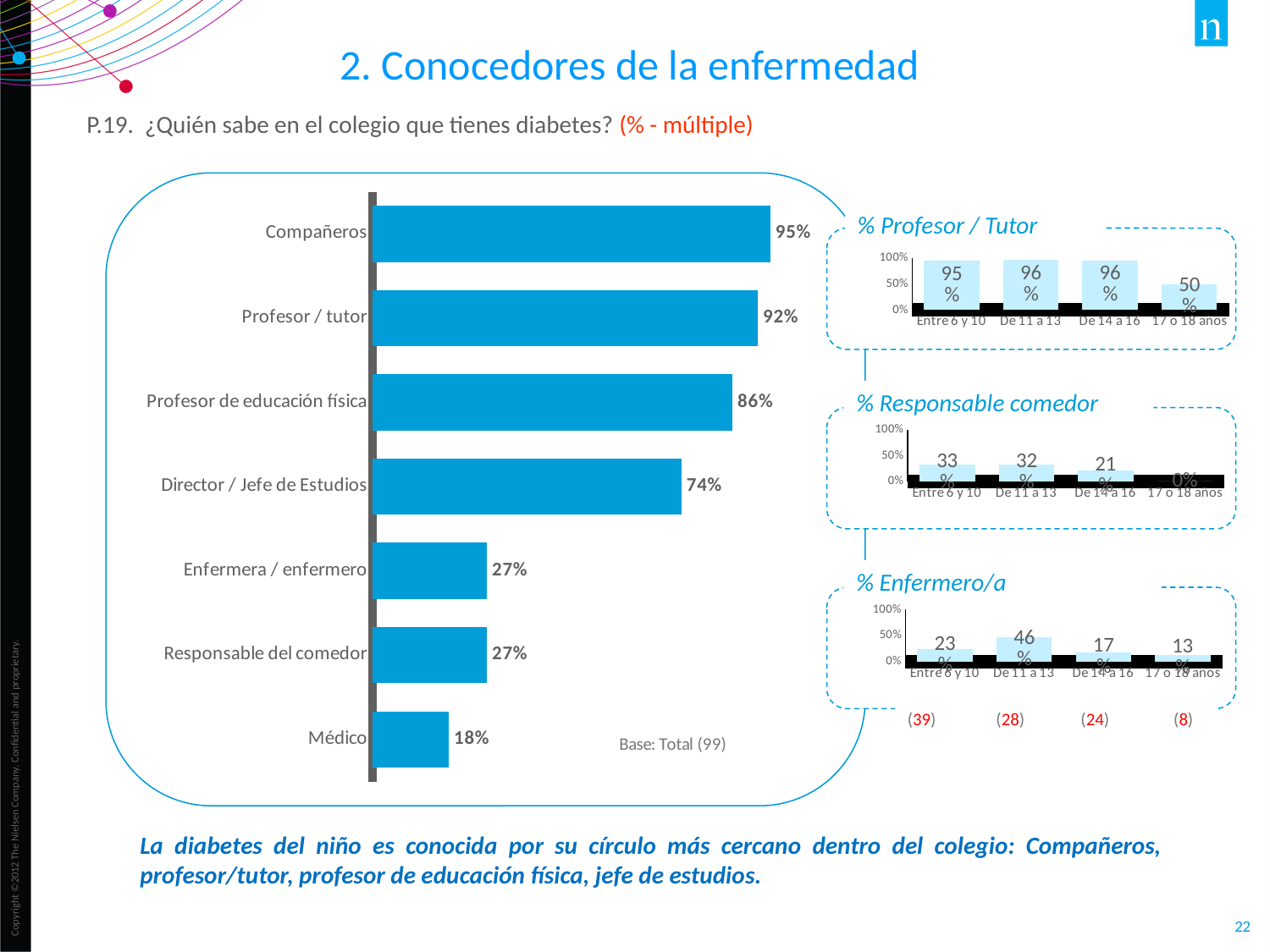

2. Conocedores de la enfermedad
P.19.  ¿Quién sabe en el colegio que tienes diabetes? (% - múltiple)

### Chart

| Category |  |
|---|---|
| Compañeros | 0.949 |
| Profesor / tutor | 0.919 |
| Profesor de educación física | 0.859 |
| Director / Jefe de Estudios | 0.737 |
| Enfermera / enfermero | 0.273 |
| Responsable del comedor | 0.273 |
| Médico | 0.182 |
% Profesor / Tutor

### Chart

| Category |  |
|---|---|
| Entre 6 y 10 | 0.949 |
| De 11 a 13 | 0.964 |
| De 14 a 16 | 0.958 |
| 17 o 18 años | 0.5 |
% Responsable comedor

### Chart

| Category |  |
|---|---|
| Entre 6 y 10 | 0.333 |
| De 11 a 13 | 0.321 |
| De 14 a 16 | 0.208 |
| 17 o 18 años | 0.0 |
% Enfermero/a

### Chart

| Category |  |
|---|---|
| Entre 6 y 10 | 0.231 |
| De 11 a 13 | 0.464 |
| De 14 a 16 | 0.167 |
| 17 o 18 años | 0.125 |
(39)               (28)              (24)                (8)
La diabetes del niño es conocida por su círculo más cercano dentro del colegio: Compañeros, profesor/tutor, profesor de educación física, jefe de estudios.